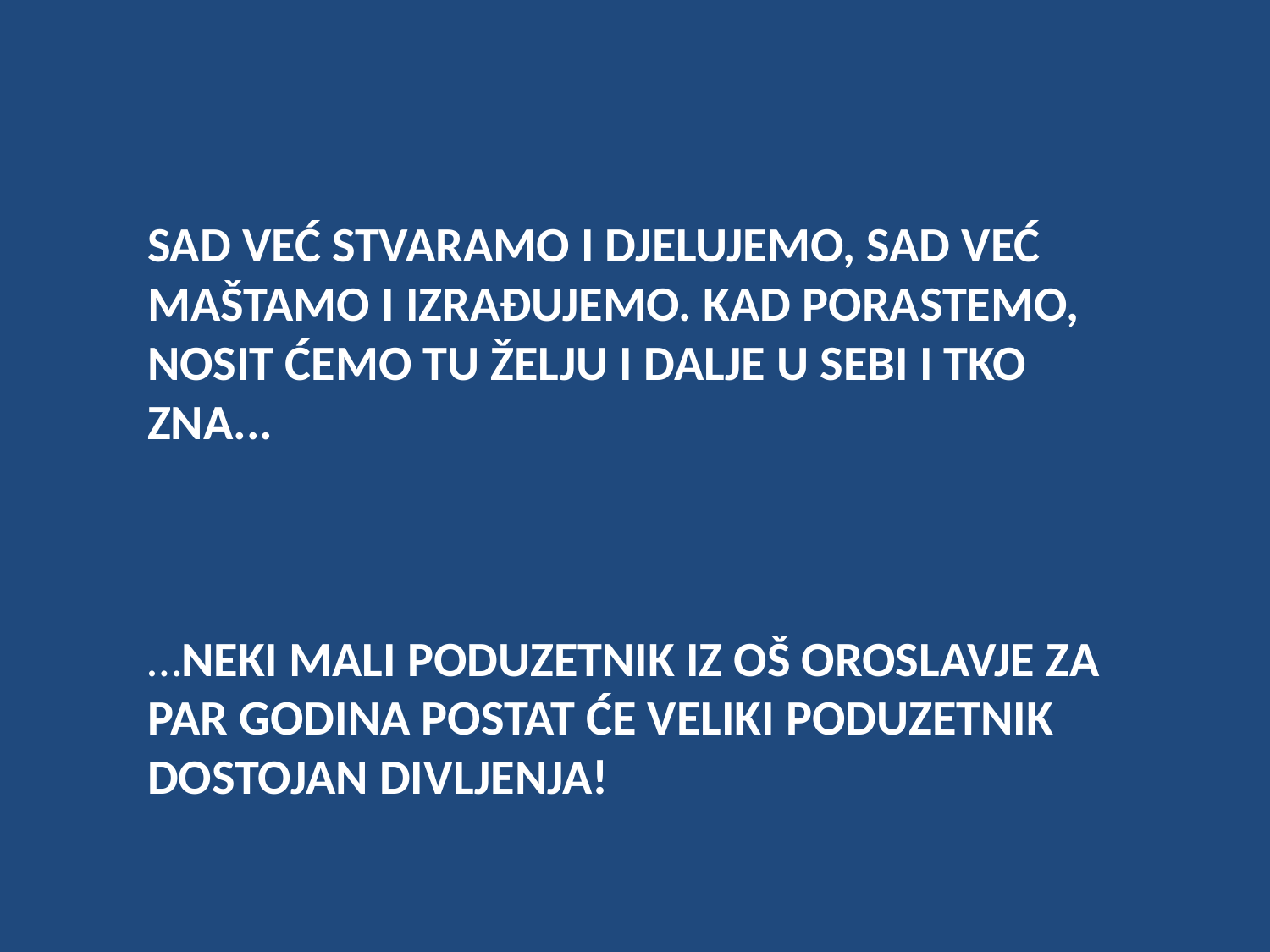

SAD VEĆ STVARAMO I DJELUJEMO, SAD VEĆ MAŠTAMO I IZRAĐUJEMO. KAD PORASTEMO, NOSIT ĆEMO TU ŽELJU I DALJE U SEBI I TKO ZNA...

…NEKI MALI PODUZETNIK IZ OŠ OROSLAVJE ZA PAR GODINA POSTAT ĆE VELIKI PODUZETNIK DOSTOJAN DIVLJENJA!